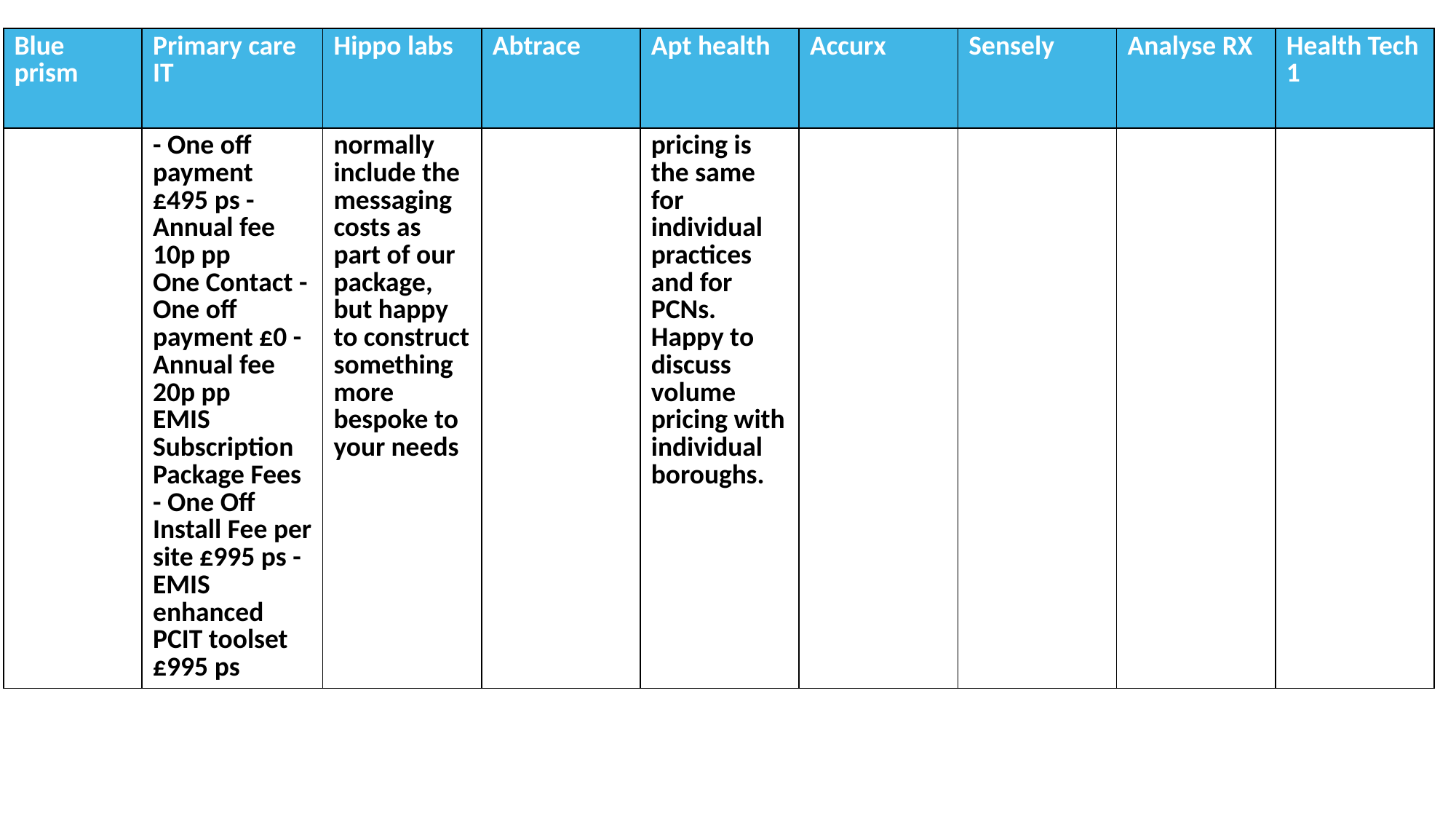

| Blue prism | Primary care IT | Hippo labs | Abtrace | Apt health | Accurx | Sensely | Analyse RX | Health Tech 1 |
| --- | --- | --- | --- | --- | --- | --- | --- | --- |
|  | - One off payment £495 ps - Annual fee 10p pp One Contact - One off payment £0 - Annual fee 20p pp EMIS Subscription Package Fees - One Off Install Fee per site £995 ps - EMIS enhanced PCIT toolset £995 ps | normally include the messaging costs as part of our package, but happy to construct something more bespoke to your needs |  | pricing is the same for individual practices and for PCNs. Happy to discuss volume pricing with individual boroughs. |  |  |  |  |
12